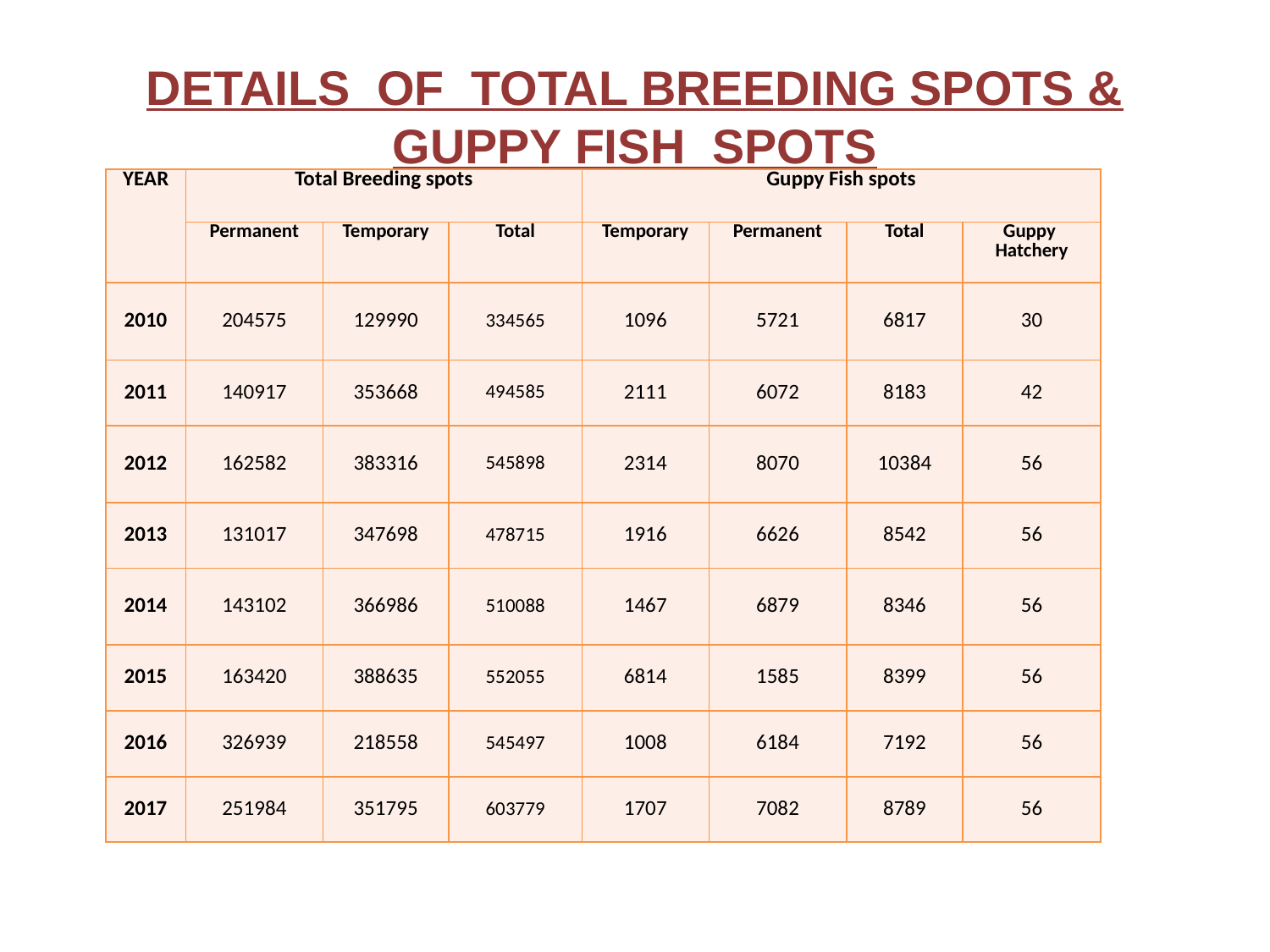

# DETAILS  OF  TOTAL BREEDING SPOTS & GUPPY FISH  SPOTS
| YEAR | Total Breeding spots |  |  | Guppy Fish spots |  |  |  |
| --- | --- | --- | --- | --- | --- | --- | --- |
|  | Permanent | Temporary | Total | Temporary | Permanent | Total | Guppy Hatchery |
| 2010 | 204575 | 129990 | 334565 | 1096 | 5721 | 6817 | 30 |
| 2011 | 140917 | 353668 | 494585 | 2111 | 6072 | 8183 | 42 |
| 2012 | 162582 | 383316 | 545898 | 2314 | 8070 | 10384 | 56 |
| 2013 | 131017 | 347698 | 478715 | 1916 | 6626 | 8542 | 56 |
| 2014 | 143102 | 366986 | 510088 | 1467 | 6879 | 8346 | 56 |
| 2015 | 163420 | 388635 | 552055 | 6814 | 1585 | 8399 | 56 |
| 2016 | 326939 | 218558 | 545497 | 1008 | 6184 | 7192 | 56 |
| 2017 | 251984 | 351795 | 603779 | 1707 | 7082 | 8789 | 56 |